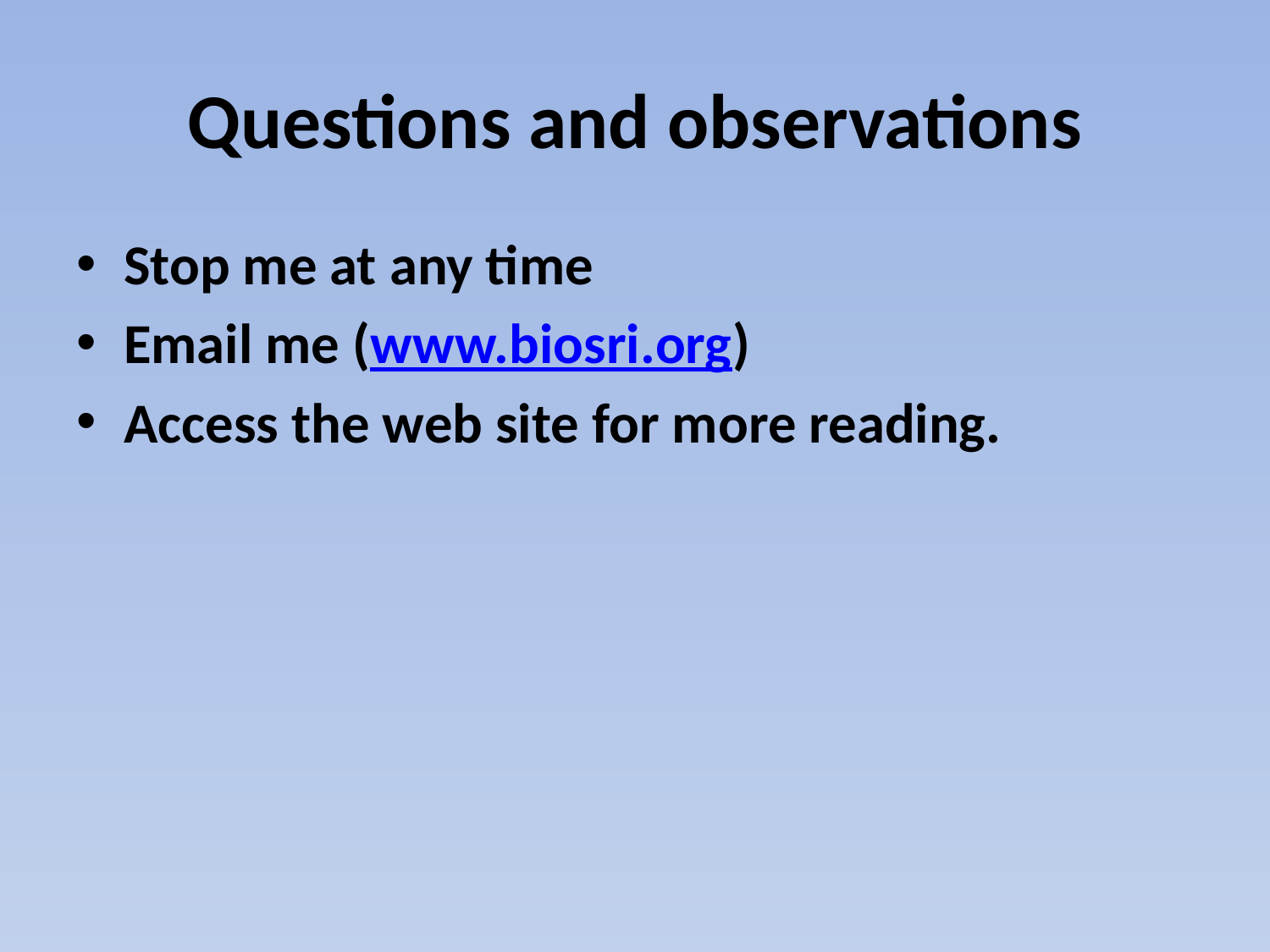

# Questions and observations
Stop me at any time
Email me (www.biosri.org)
Access the web site for more reading.